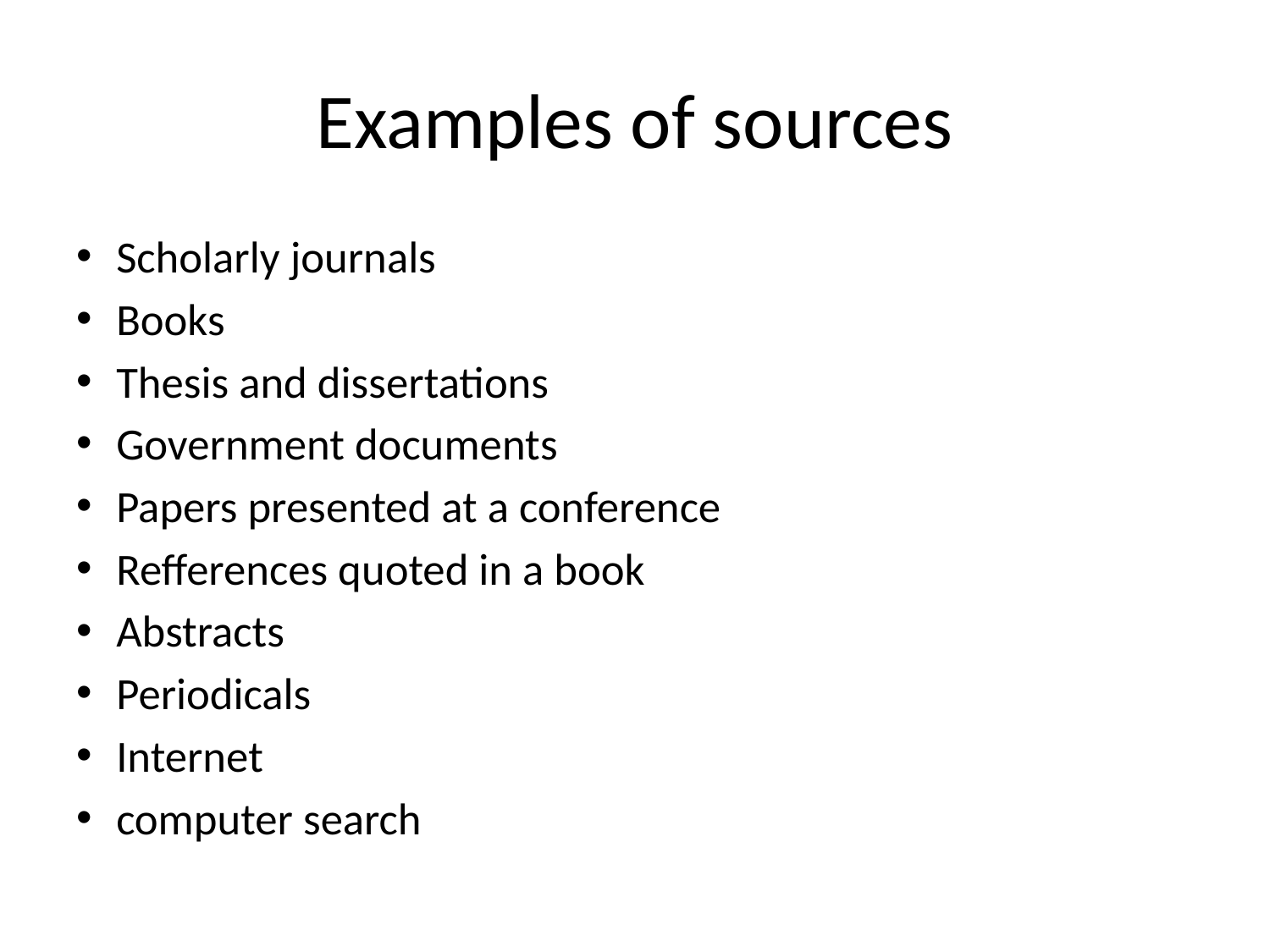

# Examples of sources
Scholarly journals
Books
Thesis and dissertations
Government documents
Papers presented at a conference
Refferences quoted in a book
Abstracts
Periodicals
Internet
computer search